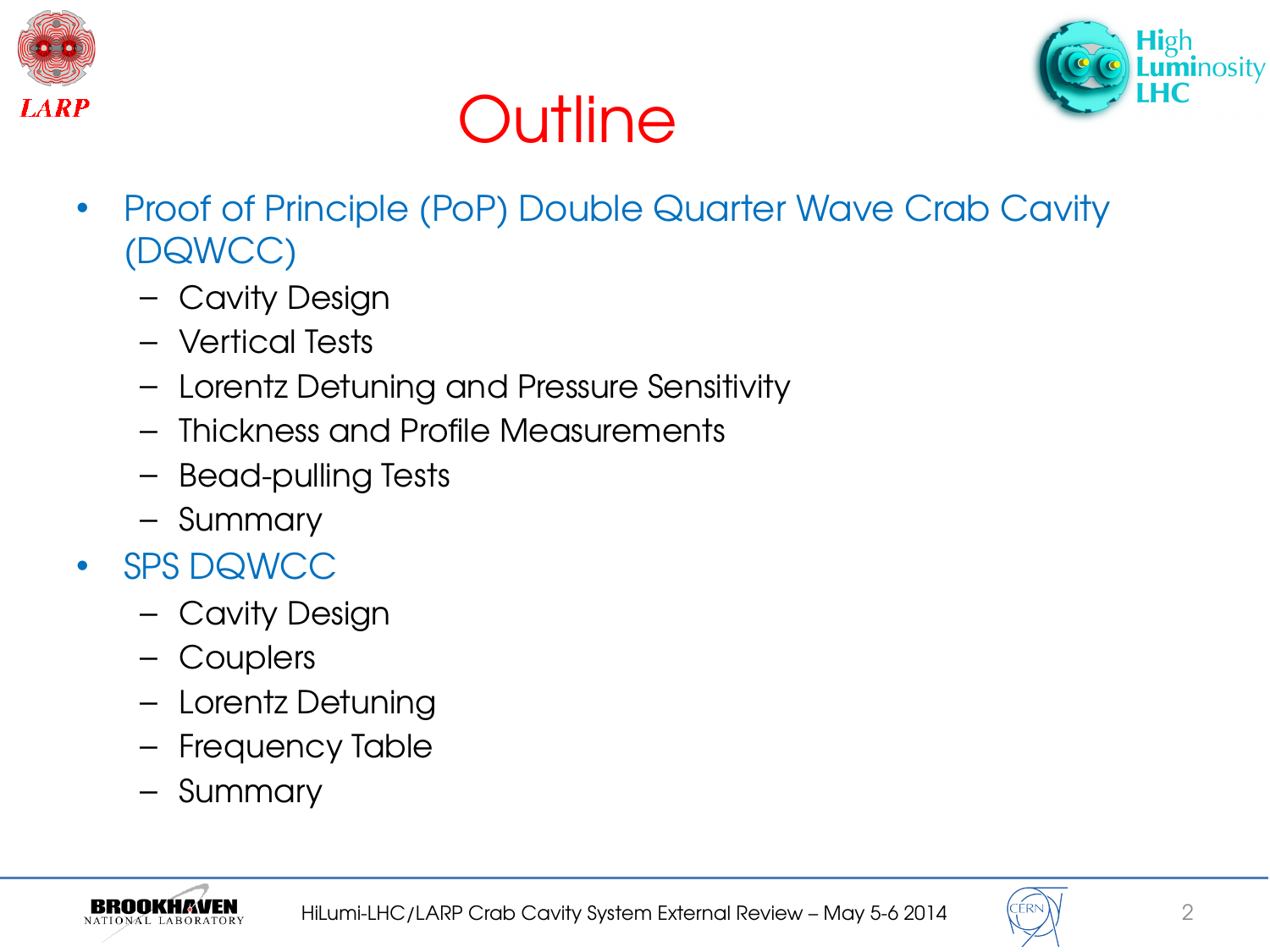

# Outline
Proof of Principle (PoP) Double Quarter Wave Crab Cavity (DQWCC)
Cavity Design
Vertical Tests
Lorentz Detuning and Pressure Sensitivity
Thickness and Profile Measurements
Bead-pulling Tests
Summary
SPS DQWCC
Cavity Design
Couplers
Lorentz Detuning
Frequency Table
Summary

2